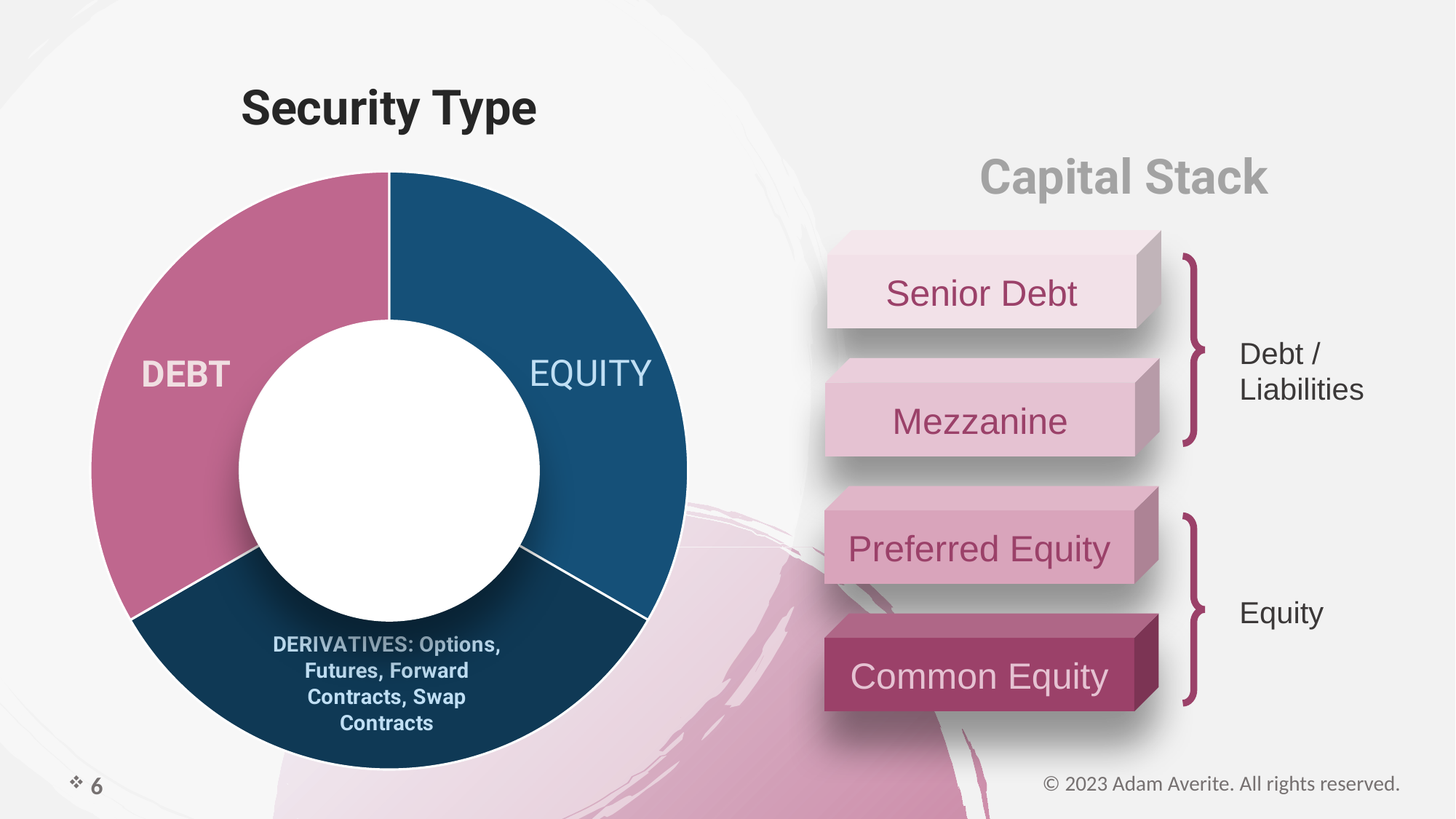

# Security Type

### Chart

| Category | Sales |
|---|---|
| EQUITY | 33.0 |
| DERIVATIVES: Options, Futures, Forward Contracts, Swap Contracts | 33.0 |
| Debt | 33.0 |
Capital Stack
Senior Debt
Mezzanine
Preferred Equity
Common Equity

Debt / Liabilities

Equity

 6
© 2023 Adam Averite. All rights reserved.